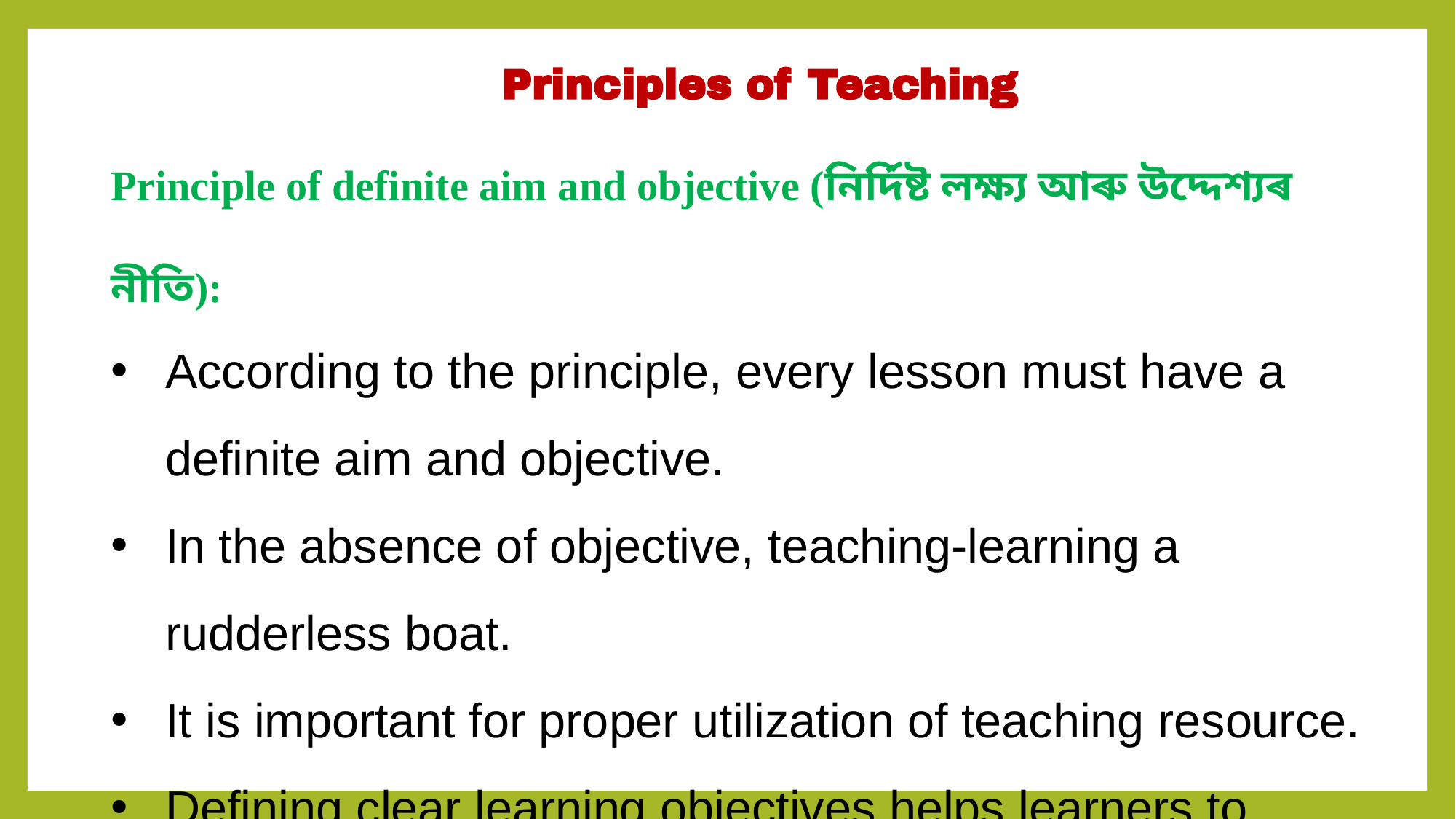

Principles of Teaching
Principle of definite aim and objective (নিৰ্দিষ্ট লক্ষ্য আৰু উদ্দেশ্যৰ নীতি):
According to the principle, every lesson must have a definite aim and objective.
In the absence of objective, teaching-learning a rudderless boat.
It is important for proper utilization of teaching resource.
Defining clear learning objectives helps learners to understand what they are expected to achieve and why it is important.